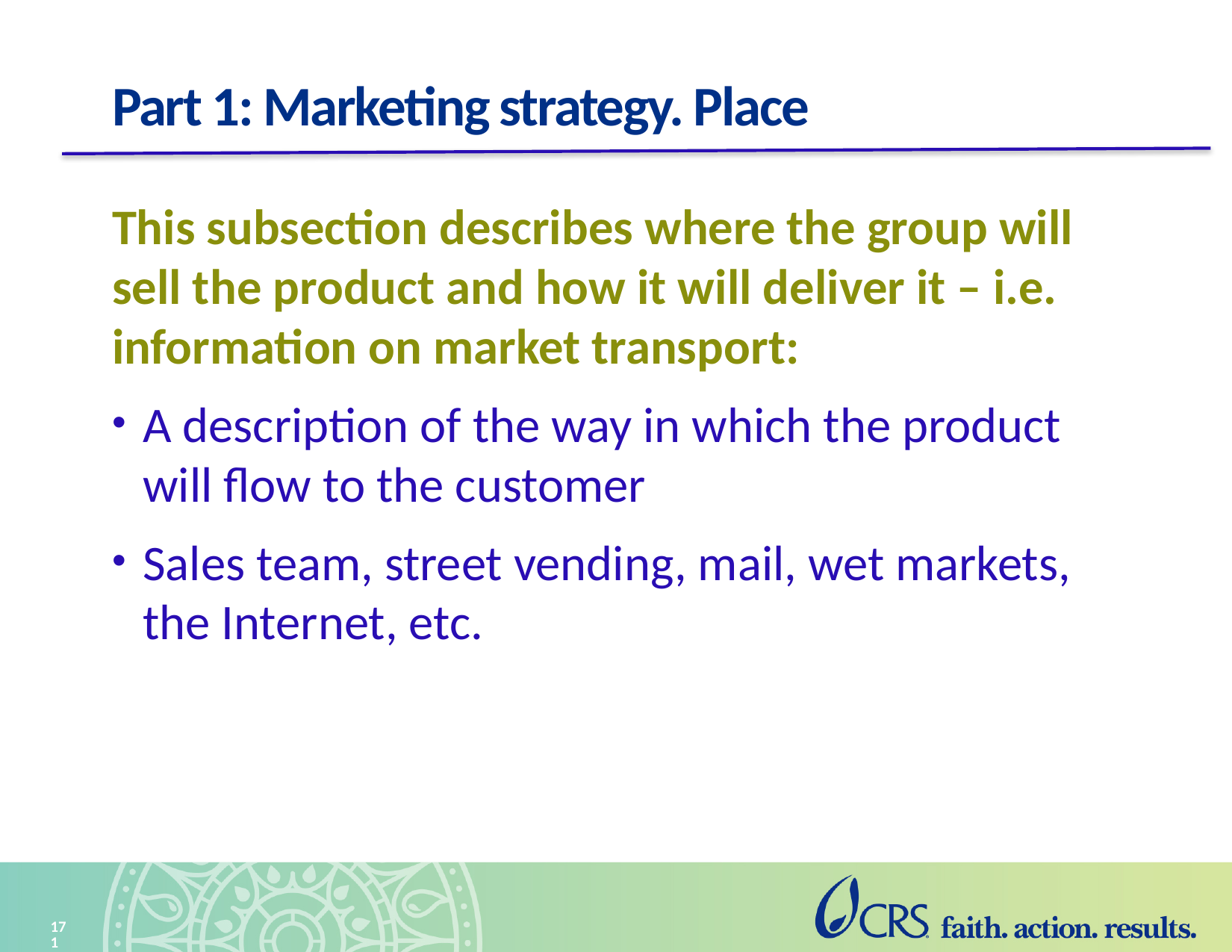

# Part 1: Marketing strategy. Place
This subsection describes where the group will sell the product and how it will deliver it – i.e. information on market transport:
A description of the way in which the product will flow to the customer
Sales team, street vending, mail, wet markets, the Internet, etc.
171